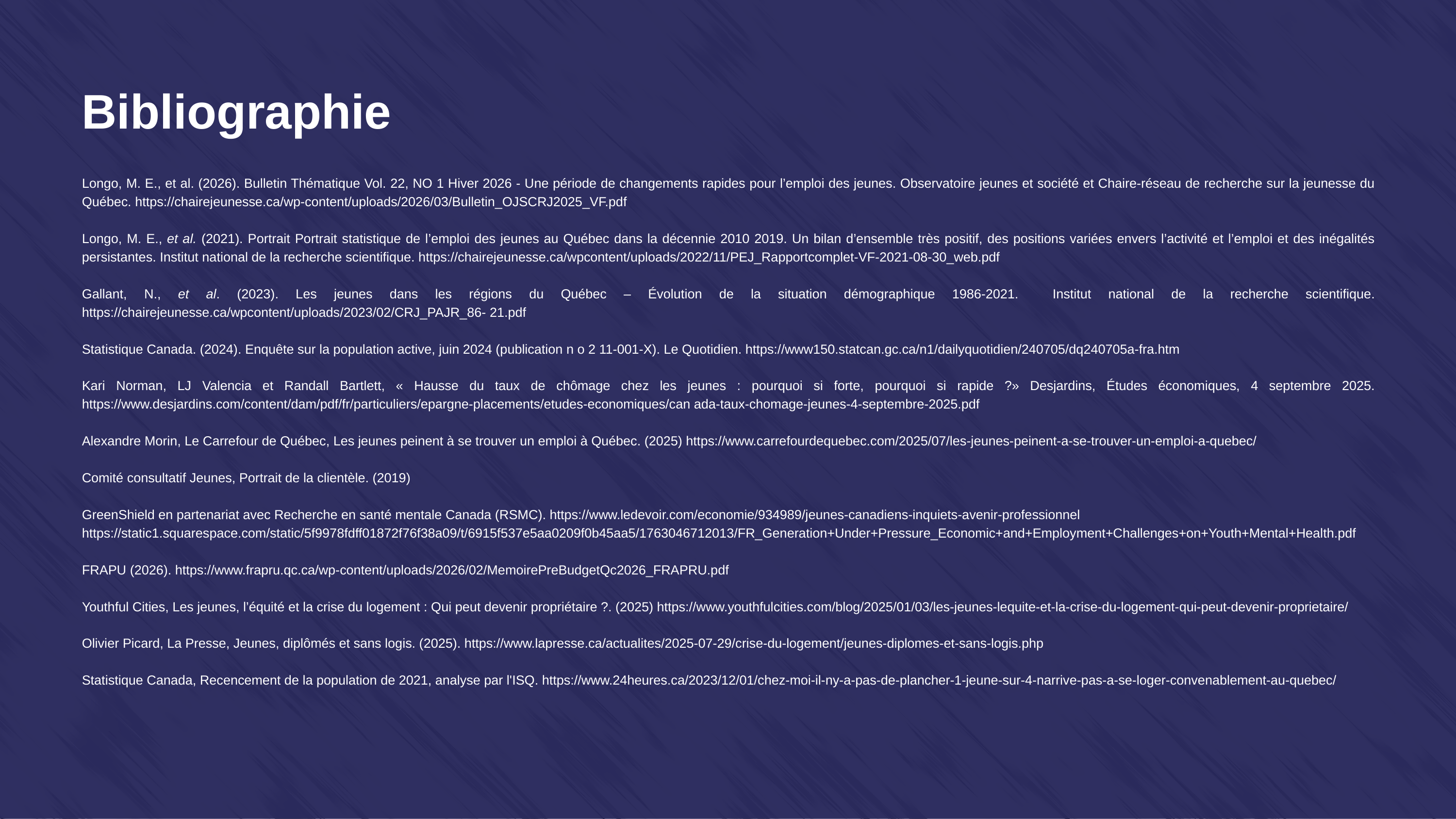

Bibliographie
Longo, M. E., et al. (2026). Bulletin Thématique Vol. 22, NO 1 Hiver 2026 - Une période de changements rapides pour l’emploi des jeunes. Observatoire jeunes et société et Chaire-réseau de recherche sur la jeunesse du Québec. https://chairejeunesse.ca/wp-content/uploads/2026/03/Bulletin_OJSCRJ2025_VF.pdf

Longo, M. E., et al. (2021). Portrait Portrait statistique de l’emploi des jeunes au Québec dans la décennie 2010 2019. Un bilan d’ensemble très positif, des positions variées envers l’activité et l’emploi et des inégalités persistantes. Institut national de la recherche scientifique. https://chairejeunesse.ca/wpcontent/uploads/2022/11/PEJ_Rapportcomplet-VF-2021-08-30_web.pdf

Gallant, N., et al. (2023). Les jeunes dans les régions du Québec – Évolution de la situation démographique 1986-2021.  Institut national de la recherche scientifique. https://chairejeunesse.ca/wpcontent/uploads/2023/02/CRJ_PAJR_86- 21.pdf

Statistique Canada. (2024). Enquête sur la population active, juin 2024 (publication n o 2 11-001-X). Le Quotidien. https://www150.statcan.gc.ca/n1/dailyquotidien/240705/dq240705a-fra.htm

Kari Norman, LJ Valencia et Randall Bartlett, « Hausse du taux de chômage chez les jeunes : pourquoi si forte, pourquoi si rapide ?» Desjardins, Études économiques, 4 septembre 2025. https://www.desjardins.com/content/dam/pdf/fr/particuliers/epargne-placements/etudes-economiques/can ada-taux-chomage-jeunes-4-septembre-2025.pdf

Alexandre Morin, Le Carrefour de Québec, Les jeunes peinent à se trouver un emploi à Québec. (2025) https://www.carrefourdequebec.com/2025/07/les-jeunes-peinent-a-se-trouver-un-emploi-a-quebec/

Comité consultatif Jeunes, Portrait de la clientèle. (2019)

GreenShield en partenariat avec Recherche en santé mentale Canada (RSMC). https://www.ledevoir.com/economie/934989/jeunes-canadiens-inquiets-avenir-professionnel
https://static1.squarespace.com/static/5f9978fdff01872f76f38a09/t/6915f537e5aa0209f0b45aa5/1763046712013/FR_Generation+Under+Pressure_Economic+and+Employment+Challenges+on+Youth+Mental+Health.pdf

FRAPU (2026). https://www.frapru.qc.ca/wp-content/uploads/2026/02/MemoirePreBudgetQc2026_FRAPRU.pdf

Youthful Cities, Les jeunes, l’équité et la crise du logement : Qui peut devenir propriétaire ?. (2025) https://www.youthfulcities.com/blog/2025/01/03/les-jeunes-lequite-et-la-crise-du-logement-qui-peut-devenir-proprietaire/

Olivier Picard, La Presse, Jeunes, diplômés et sans logis. (2025). https://www.lapresse.ca/actualites/2025-07-29/crise-du-logement/jeunes-diplomes-et-sans-logis.php

Statistique Canada, Recencement de la population de 2021, analyse par l'ISQ. https://www.24heures.ca/2023/12/01/chez-moi-il-ny-a-pas-de-plancher-1-jeune-sur-4-narrive-pas-a-se-loger-convenablement-au-quebec/